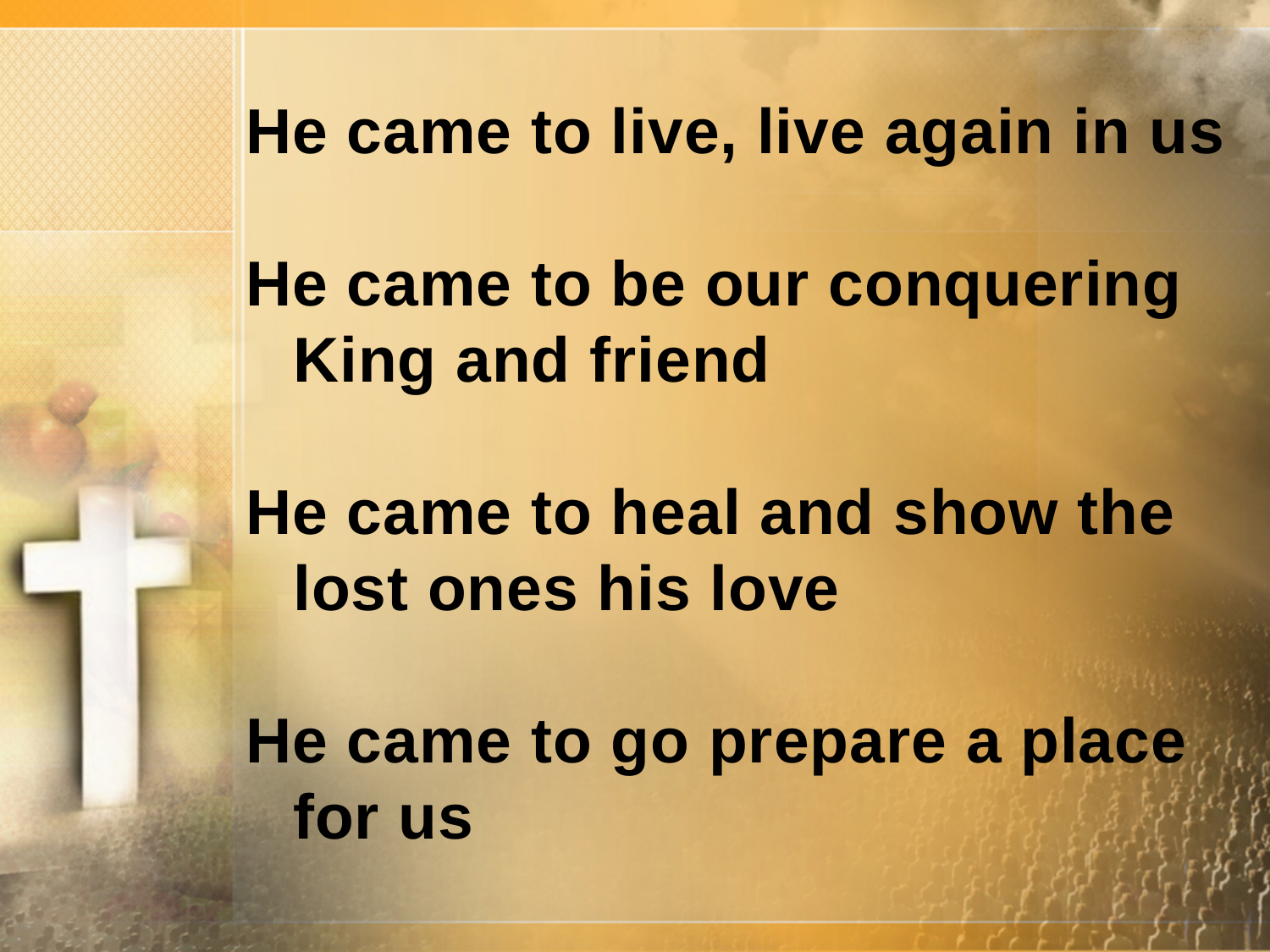

He came to live, live again in us

He came to be our conquering King and friend

He came to heal and show the lost ones his love

He came to go prepare a place for us